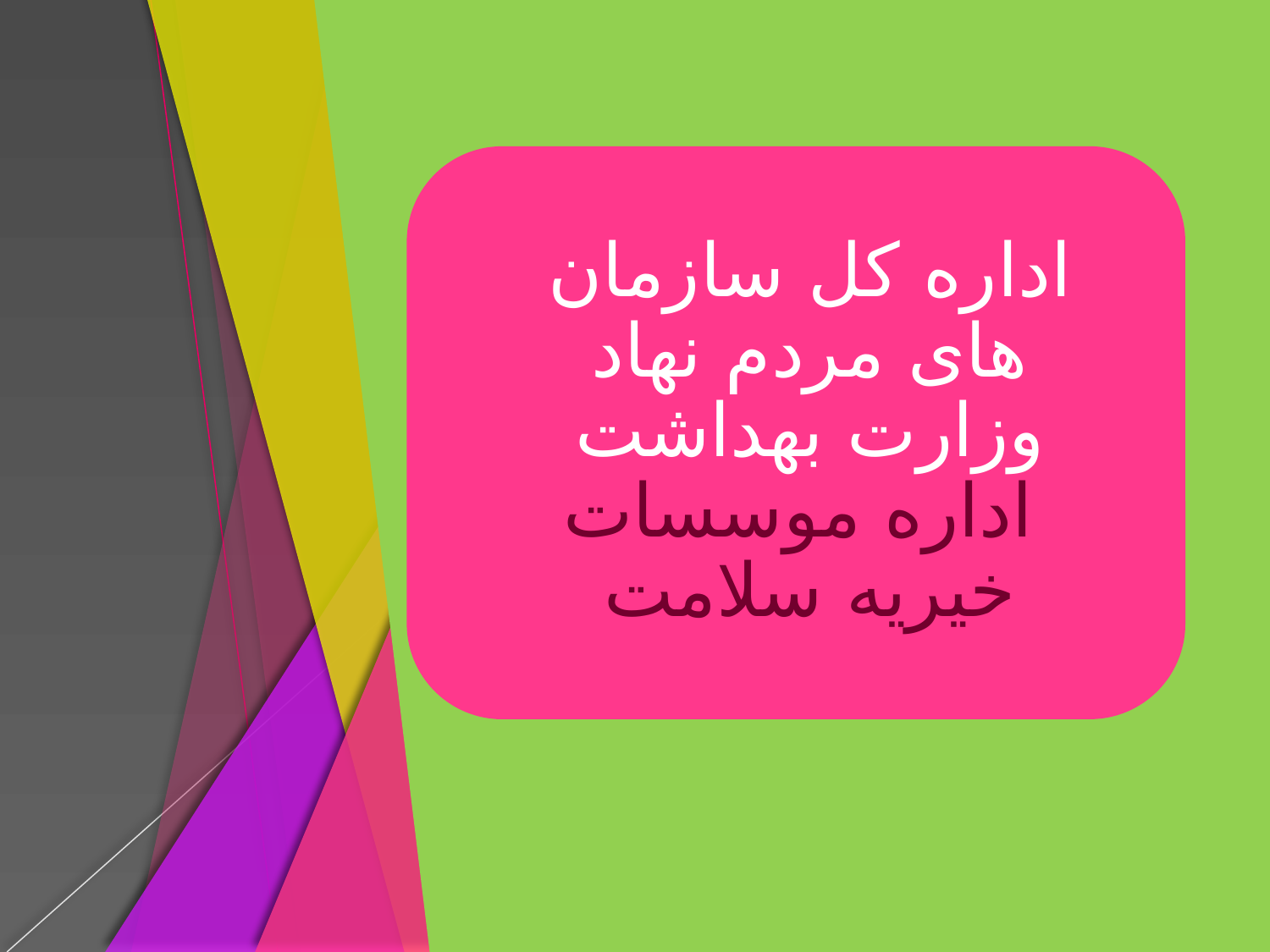

اداره کل سازمان های مردم نهاد وزارت بهداشت
 اداره موسسات خیریه سلامت